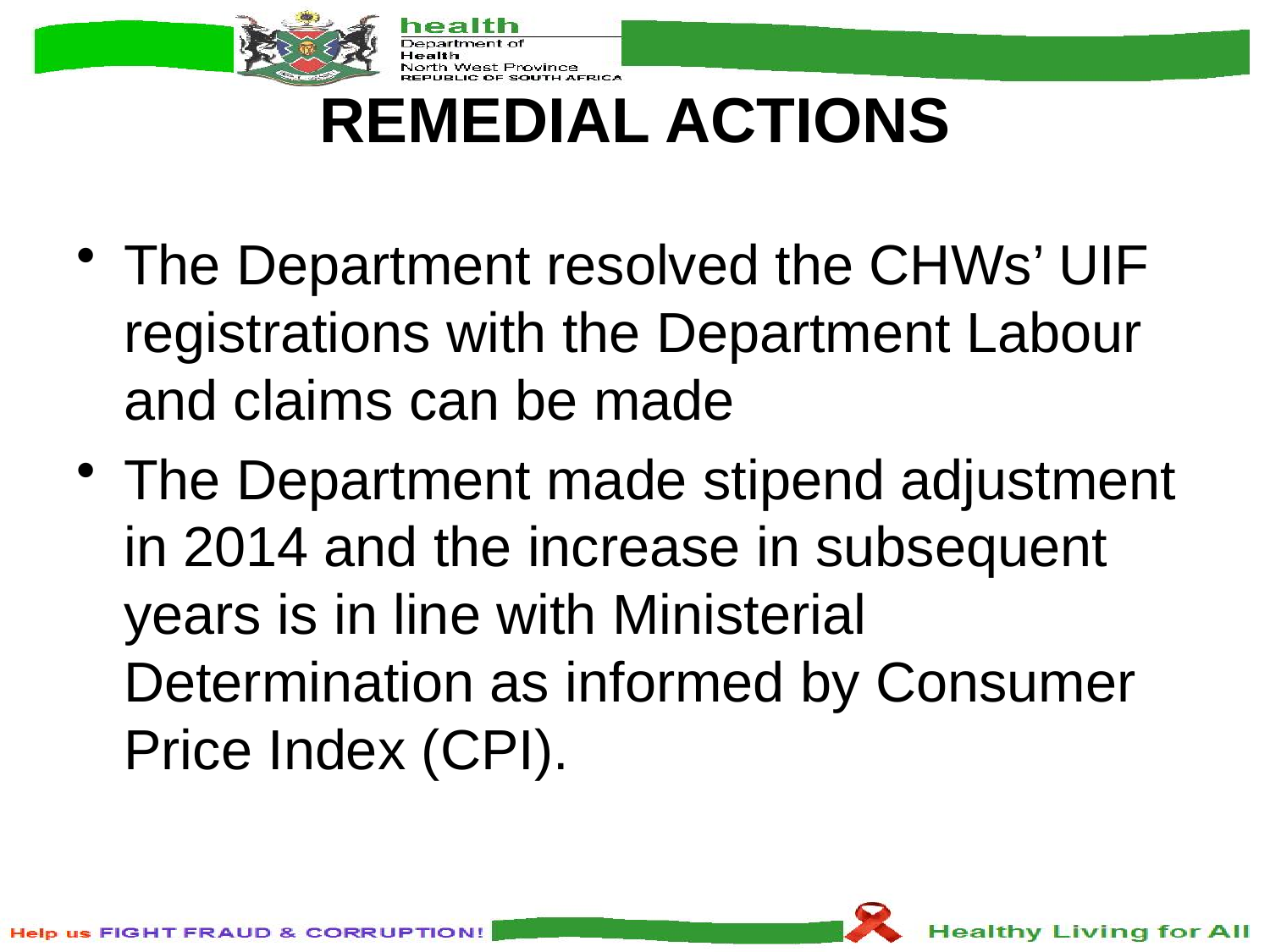

# REMEDIAL ACTIONS
The Department resolved the CHWs’ UIF registrations with the Department Labour and claims can be made
The Department made stipend adjustment in 2014 and the increase in subsequent years is in line with Ministerial Determination as informed by Consumer Price Index (CPI).